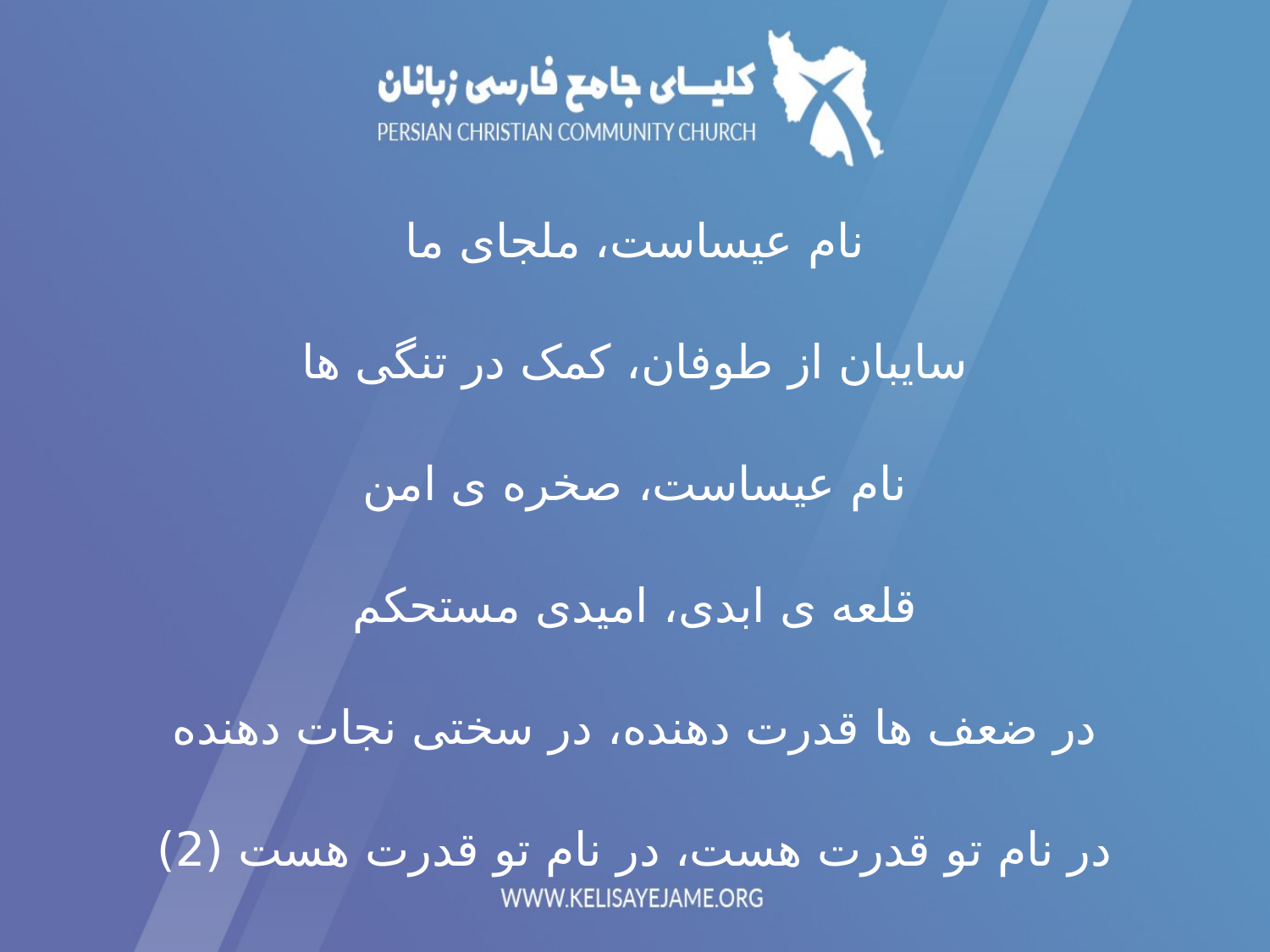

نام عیساست، ملجای ما
سایبان از طوفان، کمک در تنگی ها
نام عیساست، صخره ی امن
قلعه ی ابدی، امیدی مستحکم
در ضعف ها قدرت دهنده، در سختی نجات دهنده
در نام تو قدرت هست، در نام تو قدرت هست (2)